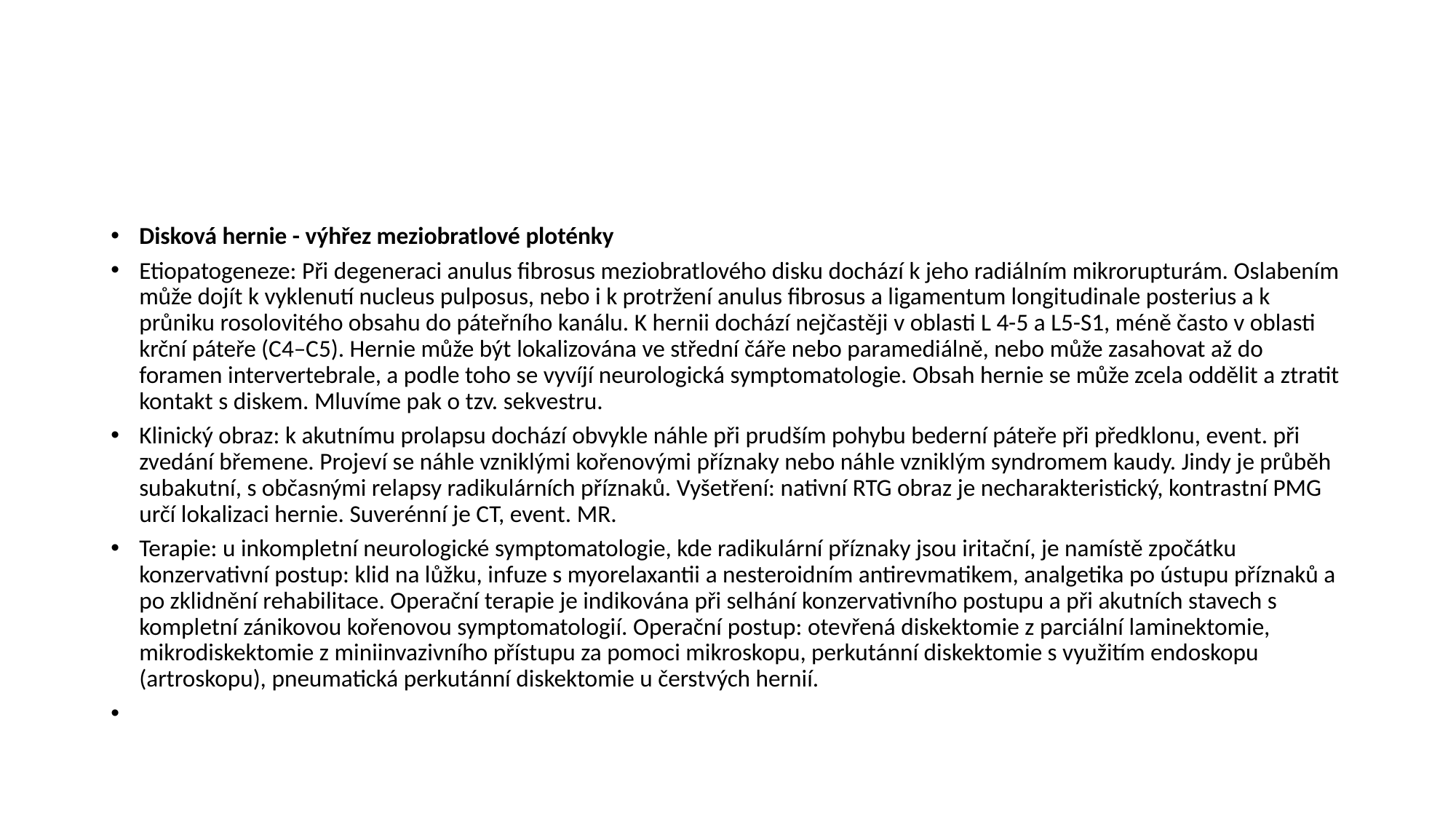

#
Disková hernie - výhřez meziobratlové ploténky
Etiopatogeneze: Při degeneraci anulus fibrosus meziobratlového disku dochází k jeho radiálním mikrorupturám. Oslabením může dojít k vyklenutí nucleus pulposus, nebo i k protržení anulus fibrosus a ligamentum longitudinale posterius a k průniku rosolovitého obsahu do páteřního kanálu. K hernii dochází nejčastěji v oblasti L 4-5 a L5-S1, méně často v oblasti krční páteře (C4–C5). Hernie může být lokalizována ve střední čáře nebo paramediálně, nebo může zasahovat až do foramen intervertebrale, a podle toho se vyvíjí neurologická symptomatologie. Obsah hernie se může zcela oddělit a ztratit kontakt s diskem. Mluvíme pak o tzv. sekvestru.
Klinický obraz: k akutnímu prolapsu dochází obvykle náhle při prudším pohybu bederní páteře při předklonu, event. při zvedání břemene. Projeví se náhle vzniklými kořenovými příznaky nebo náhle vzniklým syndromem kaudy. Jindy je průběh subakutní, s občasnými relapsy radikulárních příznaků. Vyšetření: nativní RTG obraz je necharakteristický, kontrastní PMG určí lokalizaci hernie. Suverénní je CT, event. MR.
Terapie: u inkompletní neurologické symptomatologie, kde radikulární příznaky jsou iritační, je namístě zpočátku konzervativní postup: klid na lůžku, infuze s myorelaxantii a nesteroidním antirevmatikem, analgetika po ústupu příznaků a po zklidnění rehabilitace. Operační terapie je indikována při selhání konzervativního postupu a při akutních stavech s kompletní zánikovou kořenovou symptomatologií. Operační postup: otevřená diskektomie z parciální laminektomie, mikrodiskektomie z miniinvazivního přístupu za pomoci mikroskopu, perkutánní diskektomie s využitím endoskopu (artroskopu), pneumatická perkutánní diskektomie u čerstvých hernií.